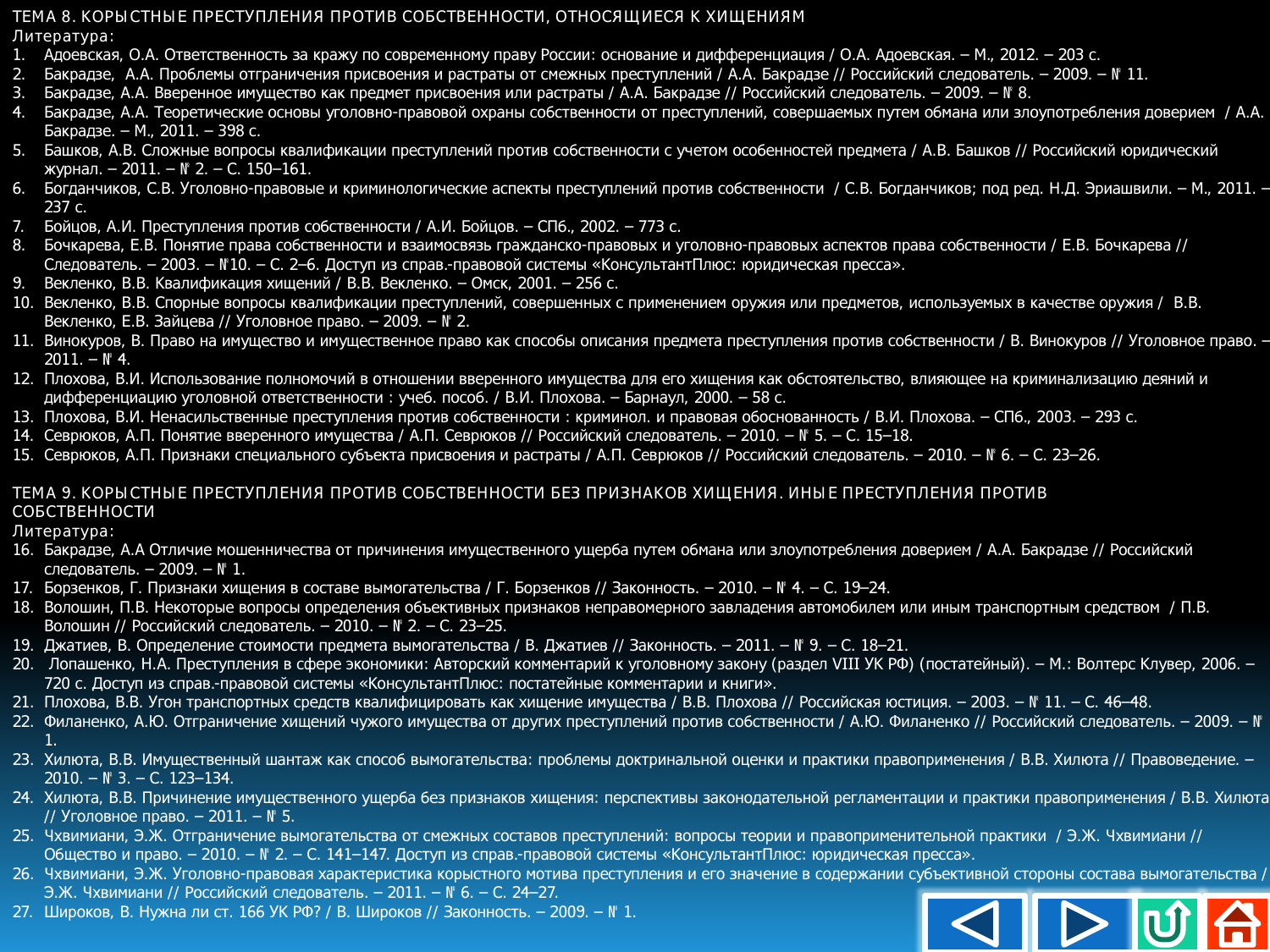

ТЕМА 8. КОРЫСТНЫЕ ПРЕСТУПЛЕНИЯ ПРОТИВ СОБСТВЕННОСТИ, ОТНОСЯЩИЕСЯ К ХИЩЕНИЯМ
Литература:
Адоевская, О.А. Ответственность за кражу по современному праву России: основание и дифференциация / О.А. Адоевская. – М., 2012. – 203 с.
Бакрадзе,  А.А. Проблемы отграничения присвоения и растраты от смежных преступлений / А.А. Бакрадзе // Российский следователь. – 2009. – № 11.
Бакрадзе, А.А. Вверенное имущество как предмет присвоения или растраты / А.А. Бакрадзе // Российский следователь. – 2009. – № 8.
Бакрадзе, А.А. Теоретические основы уголовно-правовой охраны собственности от преступлений, совершаемых путем обмана или злоупотребления доверием  / А.А. Бакрадзе. – М., 2011. – 398 с.
Башков, А.В. Сложные вопросы квалификации преступлений против собственности с учетом особенностей предмета / А.В. Башков // Российский юридический журнал. – 2011. – № 2. – С. 150–161.
Богданчиков, С.В. Уголовно-правовые и криминологические аспекты преступлений против собственности  / С.В. Богданчиков; под ред. Н.Д. Эриашвили. – М., 2011. – 237 с.
Бойцов, А.И. Преступления против собственности / А.И. Бойцов. – СПб., 2002. – 773 с.
Бочкарева, Е.В. Понятие права собственности и взаимосвязь гражданско-правовых и уголовно-правовых аспектов права собственности / Е.В. Бочкарева // Следователь. – 2003. – №10. – С. 2–6. Доступ из справ.-правовой системы «КонсультантПлюс: юридическая пресса».
Векленко, В.В. Квалификация хищений / В.В. Векленко. – Омск, 2001. – 256 с.
Векленко, В.В. Спорные вопросы квалификации преступлений, совершенных с применением оружия или предметов, используемых в качестве оружия /  В.В. Векленко, Е.В. Зайцева // Уголовное право. – 2009. – № 2.
Винокуров, В. Право на имущество и имущественное право как способы описания предмета преступления против собственности / В. Винокуров // Уголовное право. – 2011. – № 4.
Плохова, В.И. Использование полномочий в отношении вверенного имущества для его хищения как обстоятельство, влияющее на криминализацию деяний и дифференциацию уголовной ответственности : учеб. пособ. / В.И. Плохова. – Барнаул, 2000. – 58 с.
Плохова, В.И. Ненасильственные преступления против собственности : криминол. и правовая обоснованность / В.И. Плохова. – СПб., 2003. – 293 с.
Севрюков, А.П. Понятие вверенного имущества / А.П. Севрюков // Российский следователь. – 2010. – № 5. – С. 15–18.
Севрюков, А.П. Признаки специального субъекта присвоения и растраты / А.П. Севрюков // Российский следователь. – 2010. – № 6. – С. 23–26.

ТЕМА 9. КОРЫСТНЫЕ ПРЕСТУПЛЕНИЯ ПРОТИВ СОБСТВЕННОСТИ БЕЗ ПРИЗНАКОВ ХИЩЕНИЯ. ИНЫЕ ПРЕСТУПЛЕНИЯ ПРОТИВ
СОБСТВЕННОСТИ
Литература:
Бакрадзе, А.А Отличие мошенничества от причинения имущественного ущерба путем обмана или злоупотребления доверием / А.А. Бакрадзе // Российский следователь. – 2009. – № 1.
Борзенков, Г. Признаки хищения в составе вымогательства / Г. Борзенков // Законность. – 2010. – № 4. – С. 19–24.
Волошин, П.В. Некоторые вопросы определения объективных признаков неправомерного завладения автомобилем или иным транспортным средством  / П.В. Волошин // Российский следователь. – 2010. – № 2. – С. 23–25.
Джатиев, В. Определение стоимости предмета вымогательства / В. Джатиев // Законность. – 2011. – № 9. – С. 18–21.
 Лопашенко, Н.А. Преступления в сфере экономики: Авторский комментарий к уголовному закону (раздел VIII УК РФ) (постатейный). – М.: Волтерс Клувер, 2006. – 720 с. Доступ из справ.-правовой системы «КонсультантПлюс: постатейные комментарии и книги».
Плохова, В.В. Угон транспортных средств квалифицировать как хищение имущества / В.В. Плохова // Российская юстиция. – 2003. – № 11. – С. 46–48.
Филаненко, А.Ю. Отграничение хищений чужого имущества от других преступлений против собственности / А.Ю. Филаненко // Российский следователь. – 2009. – № 1.
Хилюта, В.В. Имущественный шантаж как способ вымогательства: проблемы доктринальной оценки и практики правоприменения / В.В. Хилюта // Правоведение. – 2010. – № 3. – С. 123–134.
Хилюта, В.В. Причинение имущественного ущерба без признаков хищения: перспективы законодательной регламентации и практики правоприменения / В.В. Хилюта // Уголовное право. – 2011. – № 5.
Чхвимиани, Э.Ж. Отграничение вымогательства от смежных составов преступлений: вопросы теории и правоприменительной практики  / Э.Ж. Чхвимиани // Общество и право. – 2010. – № 2. – С. 141–147. Доступ из справ.-правовой системы «КонсультантПлюс: юридическая пресса».
Чхвимиани, Э.Ж. Уголовно-правовая характеристика корыстного мотива преступления и его значение в содержании субъективной стороны состава вымогательства / Э.Ж. Чхвимиани // Российский следователь. – 2011. – № 6. – С. 24–27.
Широков, В. Нужна ли ст. 166 УК РФ? / В. Широков // Законность. – 2009. – № 1.